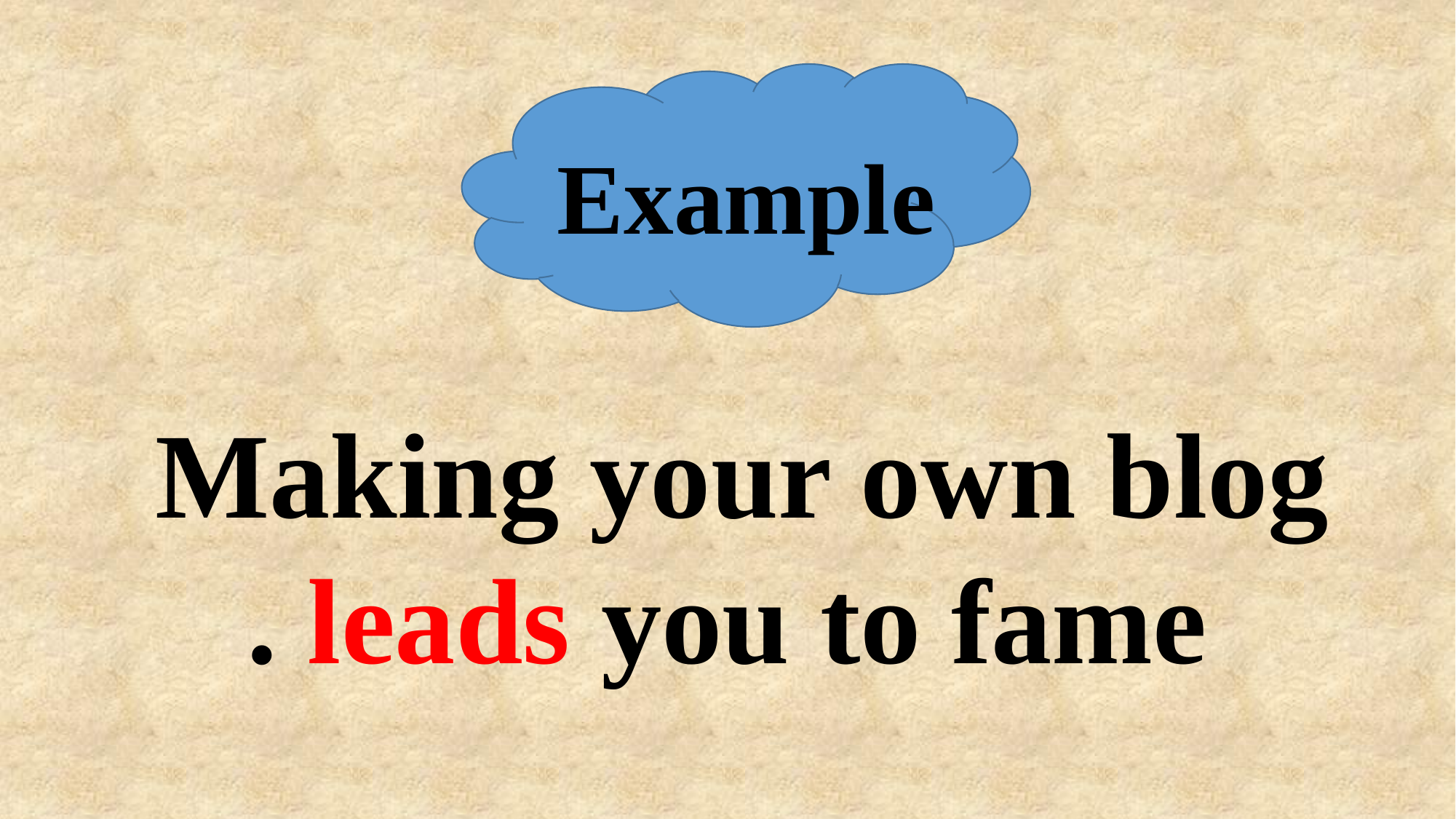

Example
Making your own blog
leads you to fame .